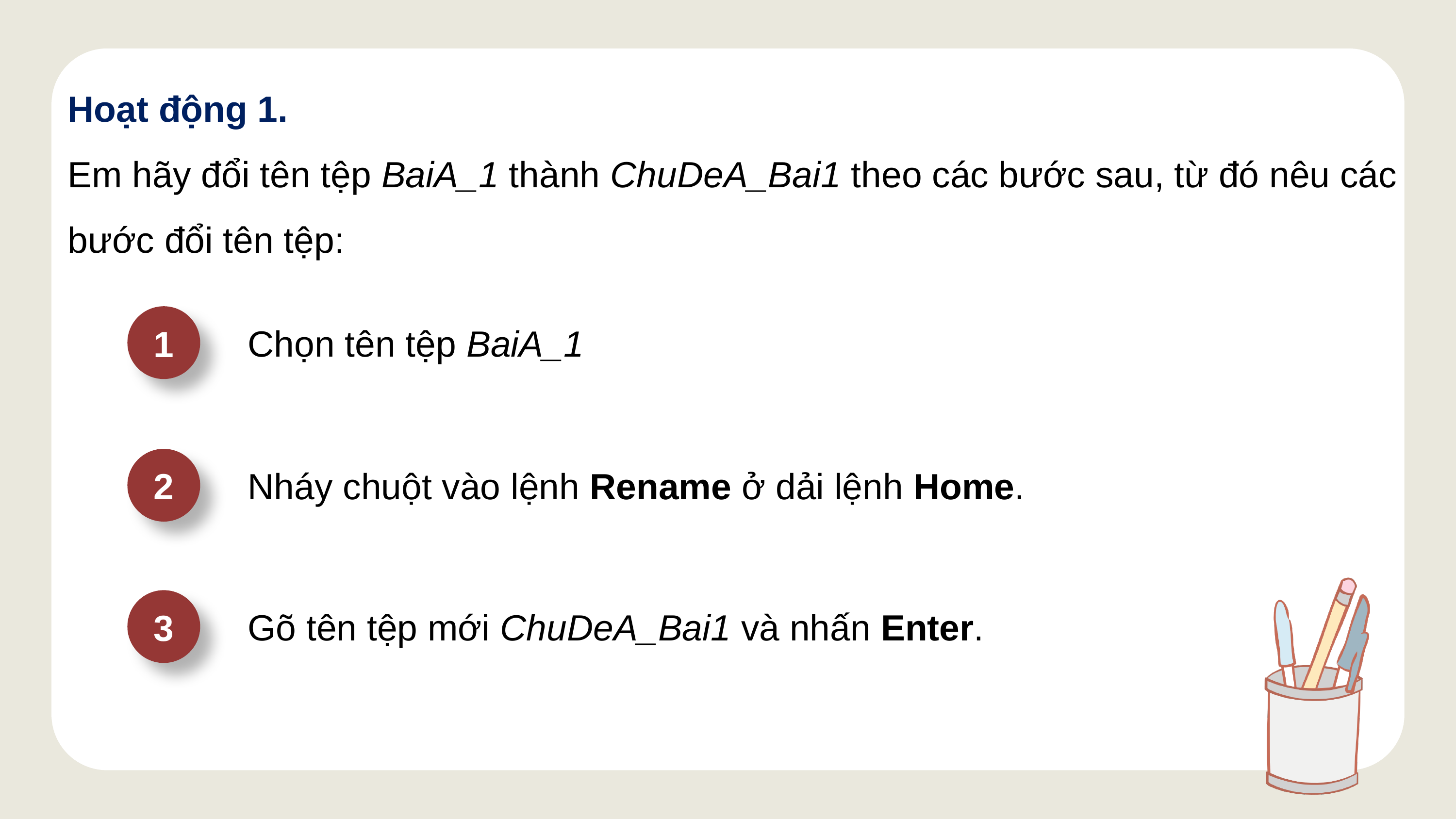

Hoạt động 1.
Em hãy đổi tên tệp BaiA_1 thành ChuDeA_Bai1 theo các bước sau, từ đó nêu các bước đổi tên tệp:
1
Chọn tên tệp BaiA_1
2
Nháy chuột vào lệnh Rename ở dải lệnh Home.

3
Gõ tên tệp mới ChuDeA_Bai1 và nhấn Enter.